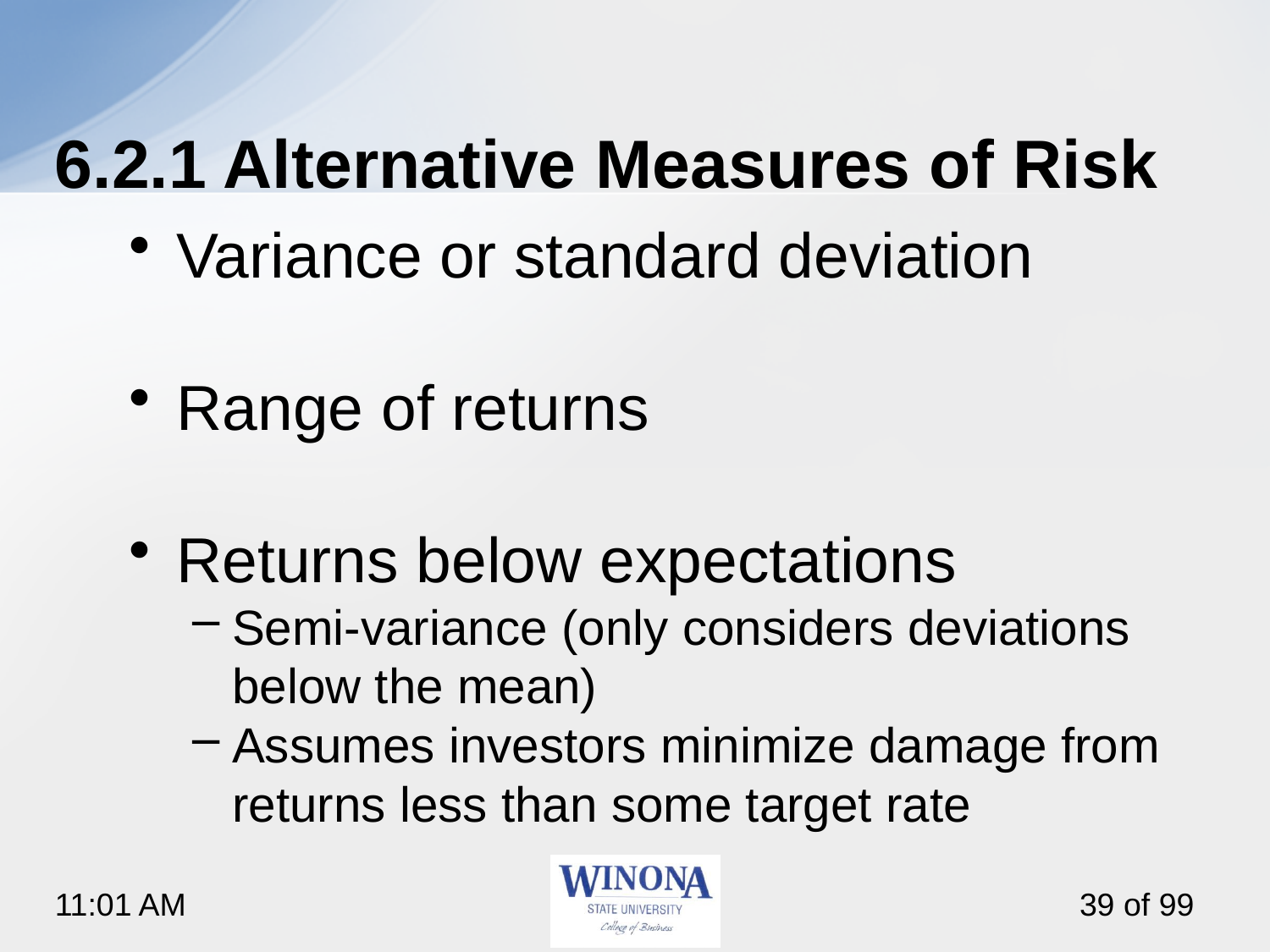

# 6.2.1 Alternative Measures of Risk
Variance or standard deviation

Range of returns

Returns below expectations
Semi-variance (only considers deviations below the mean)
Assumes investors minimize damage from returns less than some target rate